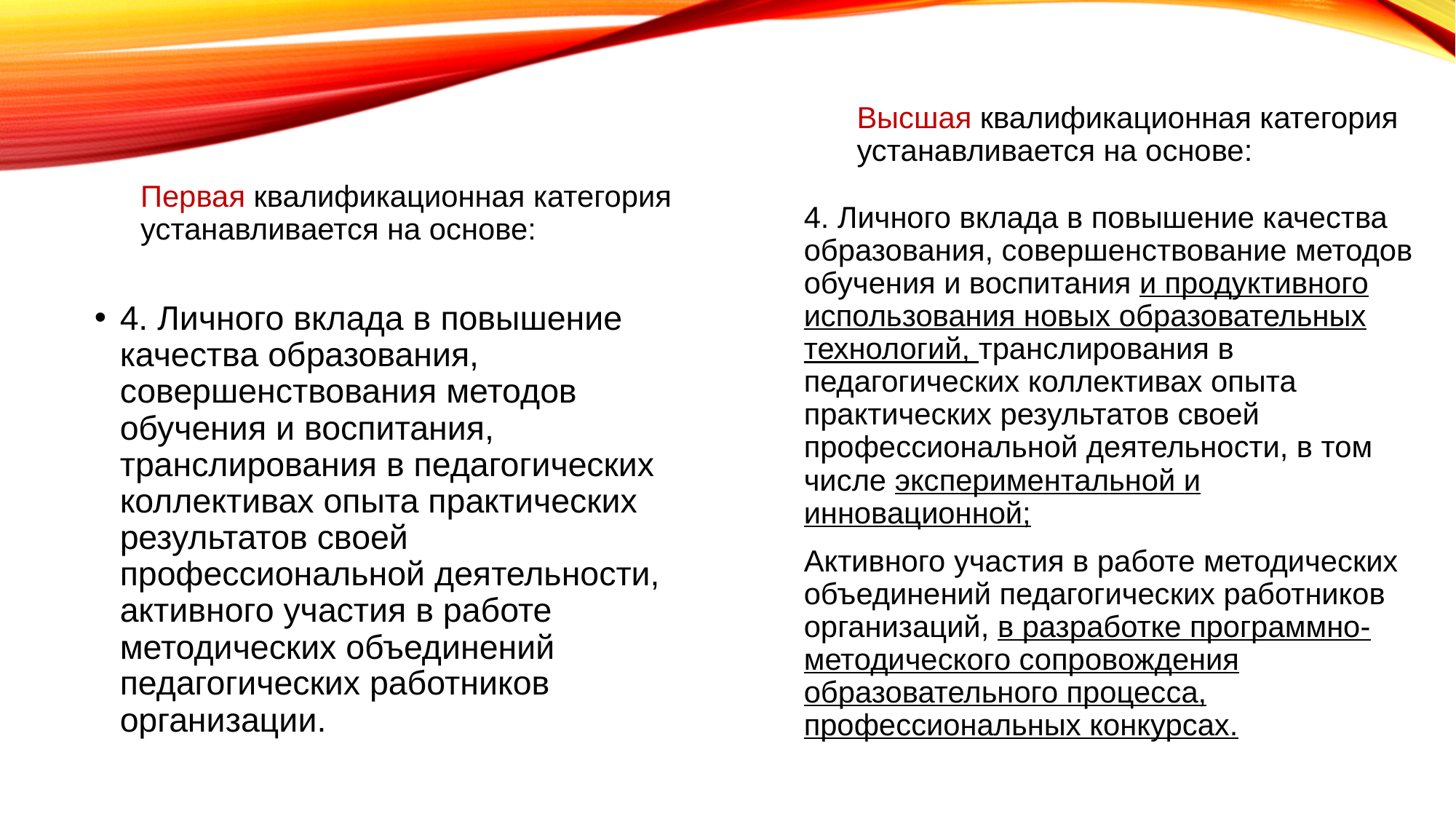

Высшая квалификационная категория устанавливается на основе:
Первая квалификационная категория устанавливается на основе:
4. Личного вклада в повышение качества образования, совершенствование методов обучения и воспитания и продуктивного использования новых образовательных технологий, транслирования в педагогических коллективах опыта практических результатов своей профессиональной деятельности, в том числе экспериментальной и инновационной;
Активного участия в работе методических объединений педагогических работников организаций, в разработке программно-методического сопровождения образовательного процесса, профессиональных конкурсах.
4. Личного вклада в повышение качества образования, совершенствования методов обучения и воспитания, транслирования в педагогических коллективах опыта практических результатов своей профессиональной деятельности, активного участия в работе методических объединений педагогических работников организации.